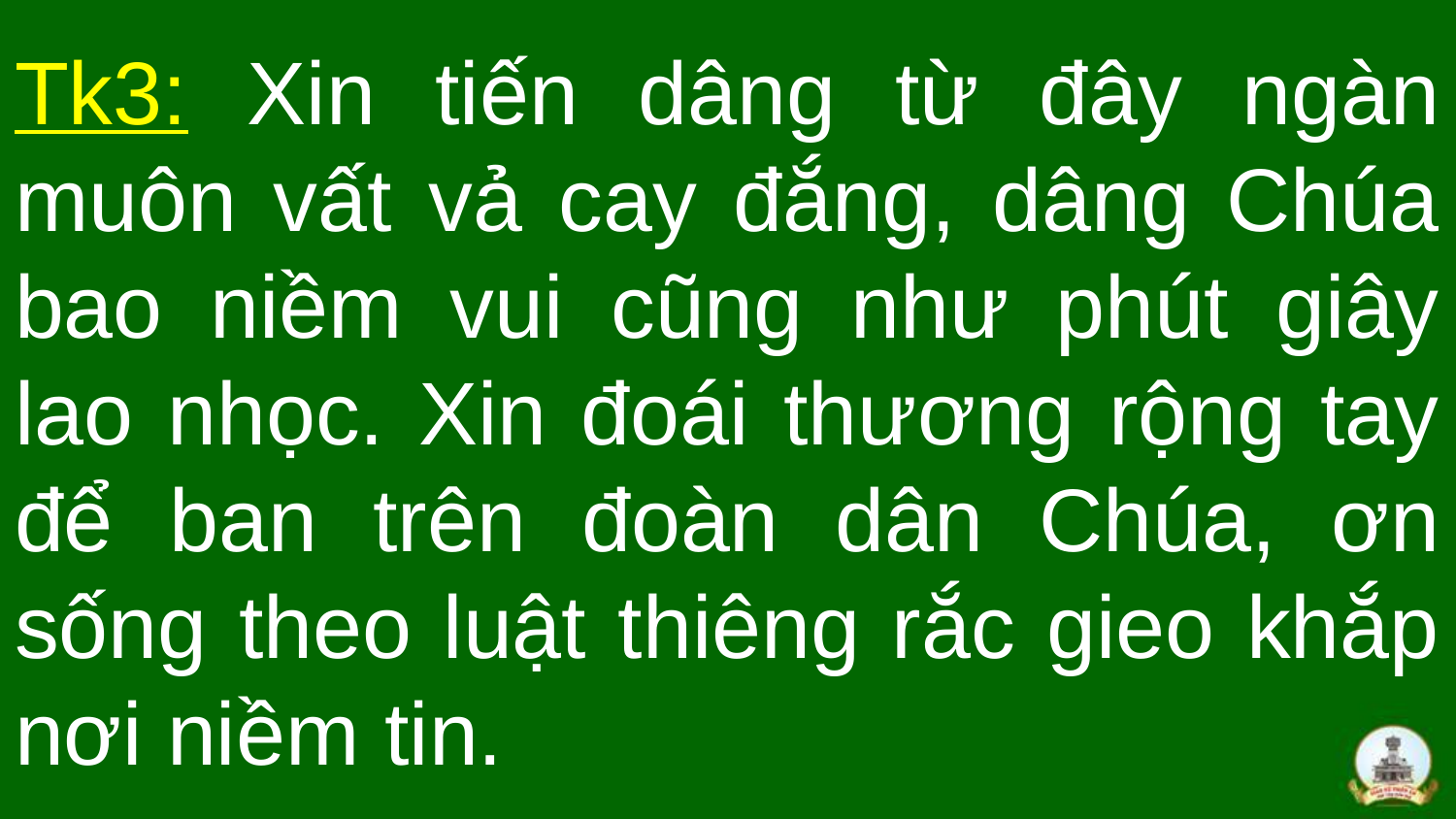

# Tk3: Xin tiến dâng từ đây ngàn muôn vất vả cay đắng, dâng Chúa bao niềm vui cũng như phút giây lao nhọc. Xin đoái thương rộng tay để ban trên đoàn dân Chúa, ơn sống theo luật thiêng rắc gieo khắp nơi niềm tin.